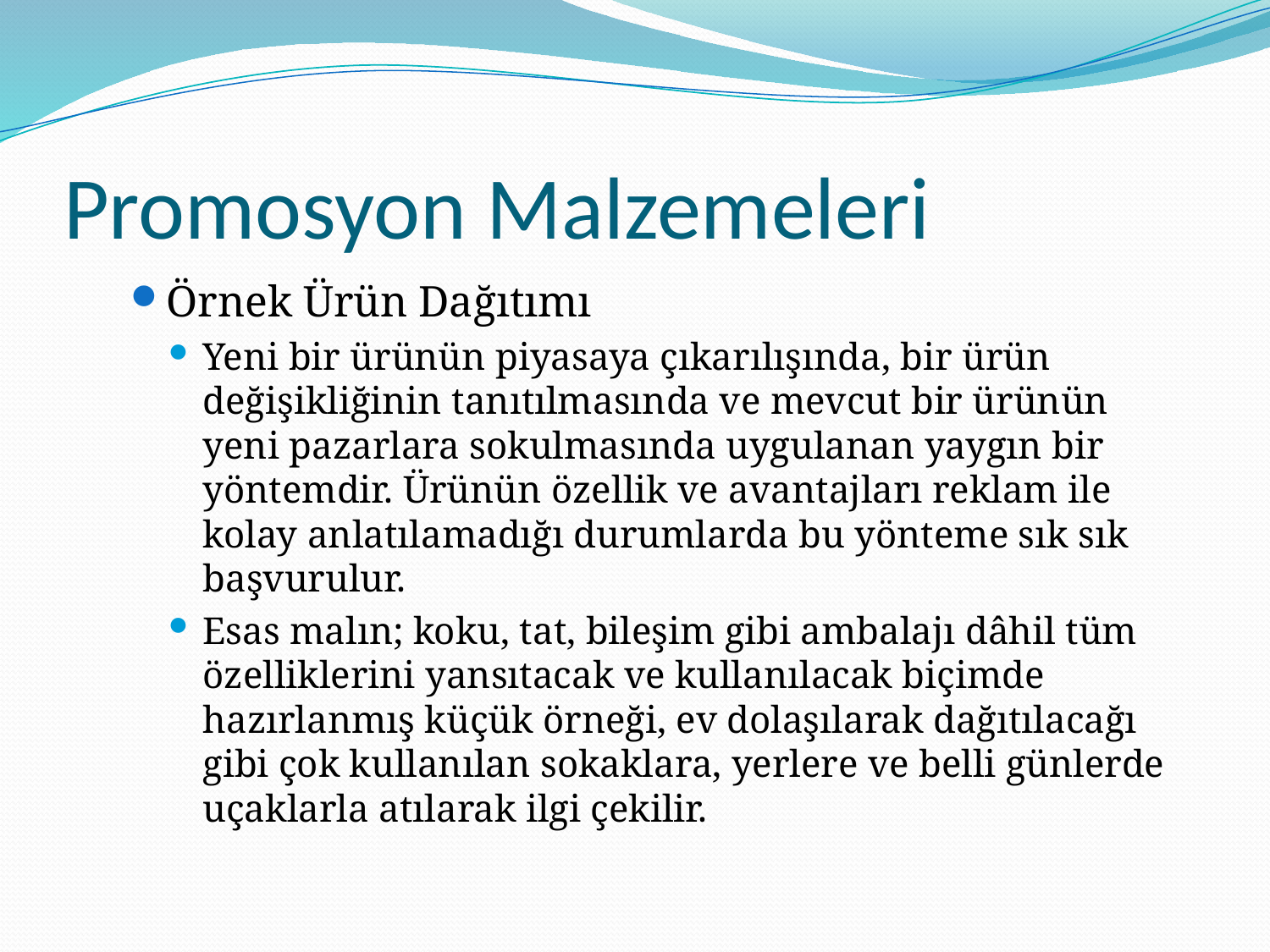

# Promosyon Malzemeleri
Örnek Ürün Dağıtımı
Yeni bir ürünün piyasaya çıkarılışında, bir ürün değişikliğinin tanıtılmasında ve mevcut bir ürünün yeni pazarlara sokulmasında uygulanan yaygın bir yöntemdir. Ürünün özellik ve avantajları reklam ile kolay anlatılamadığı durumlarda bu yönteme sık sık başvurulur.
Esas malın; koku, tat, bileşim gibi ambalajı dâhil tüm özelliklerini yansıtacak ve kullanılacak biçimde hazırlanmış küçük örneği, ev dolaşılarak dağıtılacağı gibi çok kullanılan sokaklara, yerlere ve belli günlerde uçaklarla atılarak ilgi çekilir.